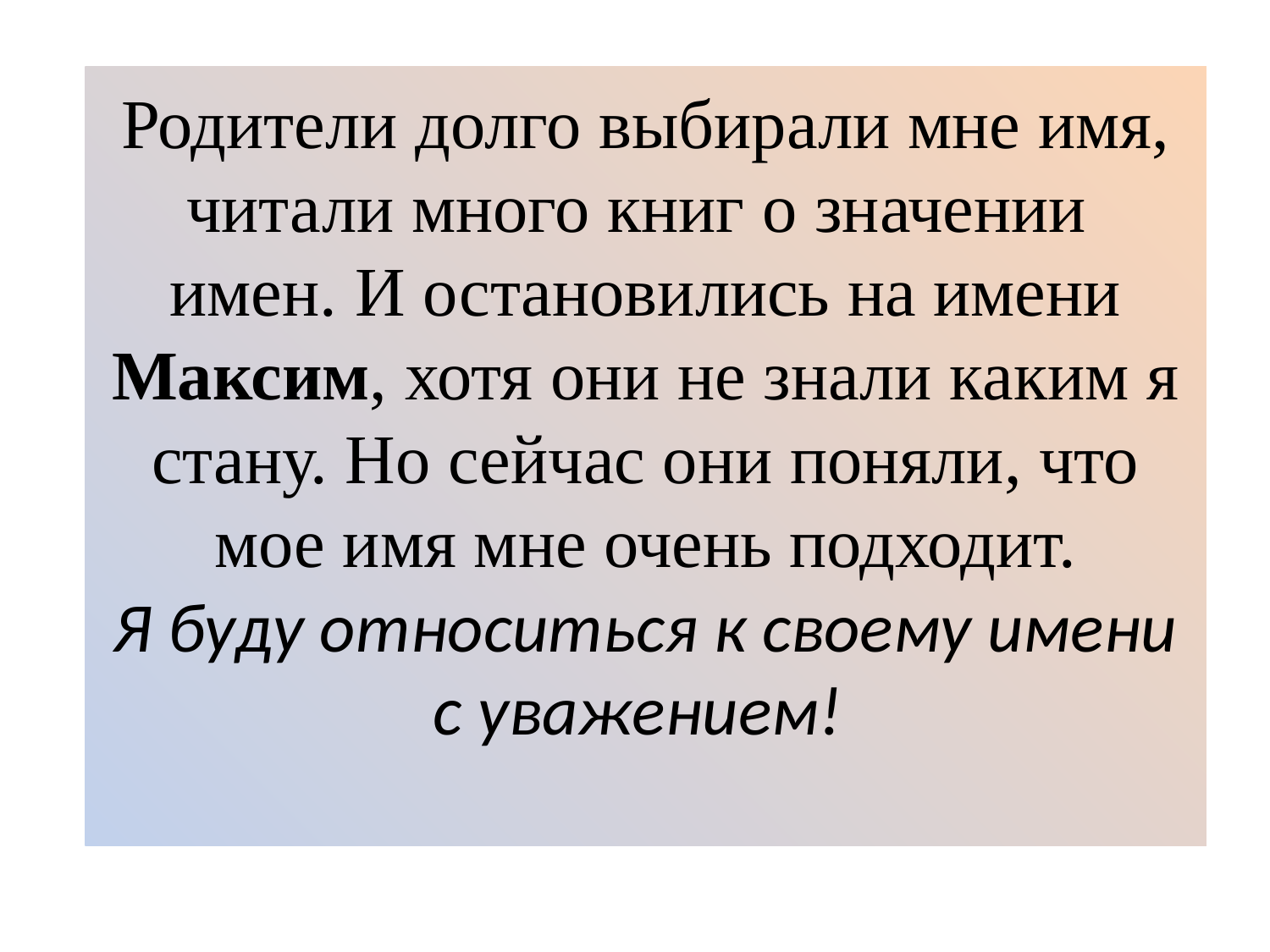

# Родители долго выбирали мне имя, читали много книг о значении  имен. И остановились на имени Максим, хотя они не знали каким я стану. Но сейчас они поняли, что мое имя мне очень подходит. Я буду относиться к своему имени с уважением!